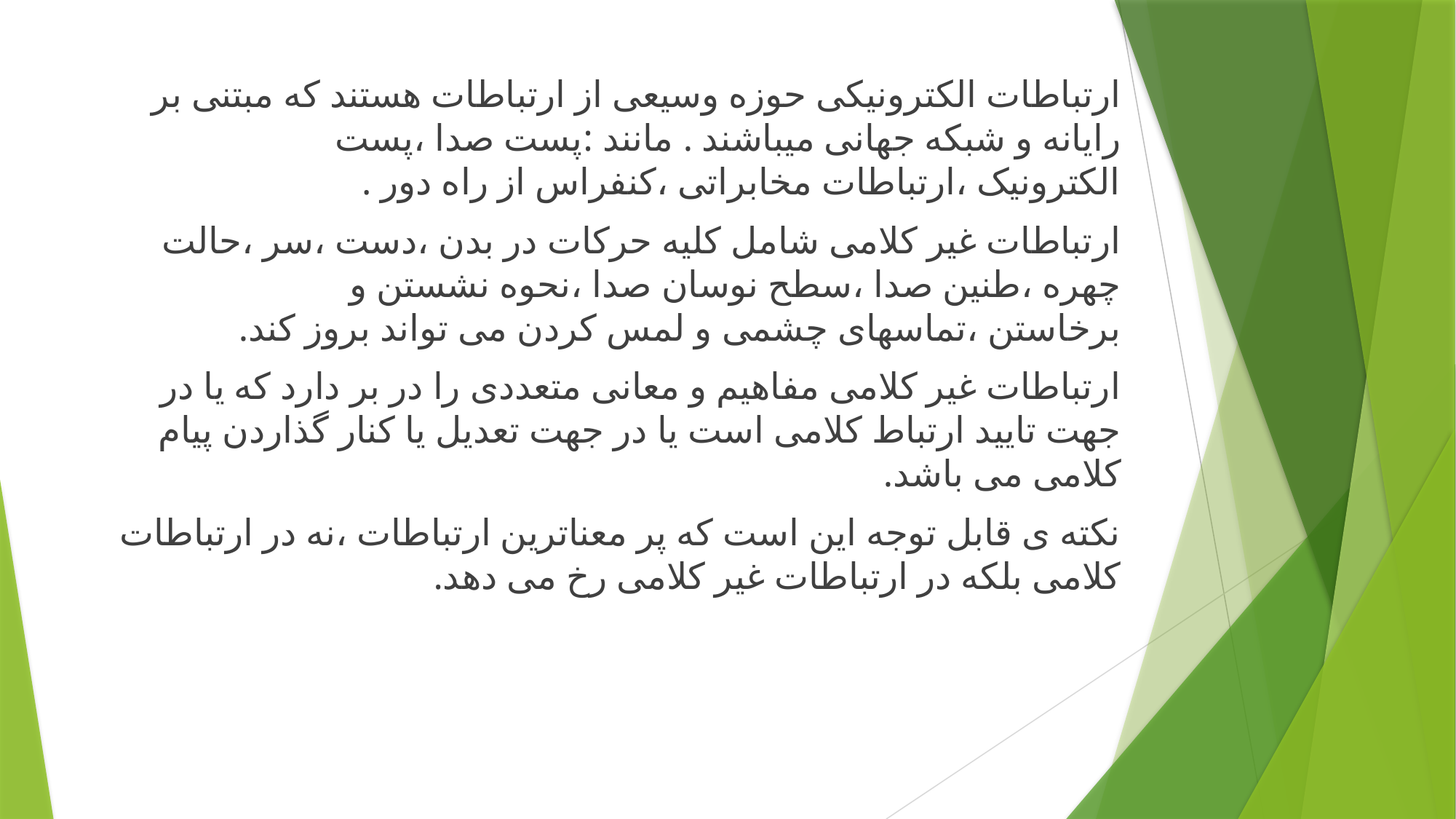

ارتباطات الکترونیکی حوزه وسیعی از ارتباطات هستند که مبتنی بر رایانه و شبکه جهانی میباشند . مانند :پست صدا ،پست الکترونیک ،ارتباطات مخابراتی ،کنفراس از راه دور .
ارتباطات غیر کلامی شامل کلیه حرکات در بدن ،دست ،سر ،حالت چهره ،طنین صدا ،سطح نوسان صدا ،نحوه نشستن و برخاستن ،تماسهای چشمی و لمس کردن می تواند بروز کند.
ارتباطات غیر کلامی مفاهیم و معانی متعددی را در بر دارد که یا در جهت تایید ارتباط کلامی است یا در جهت تعدیل یا کنار گذاردن پیام کلامی می باشد.
نکته ی قابل توجه این است که پر معناترین ارتباطات ،نه در ارتباطات کلامی بلکه در ارتباطات غیر کلامی رخ می دهد.